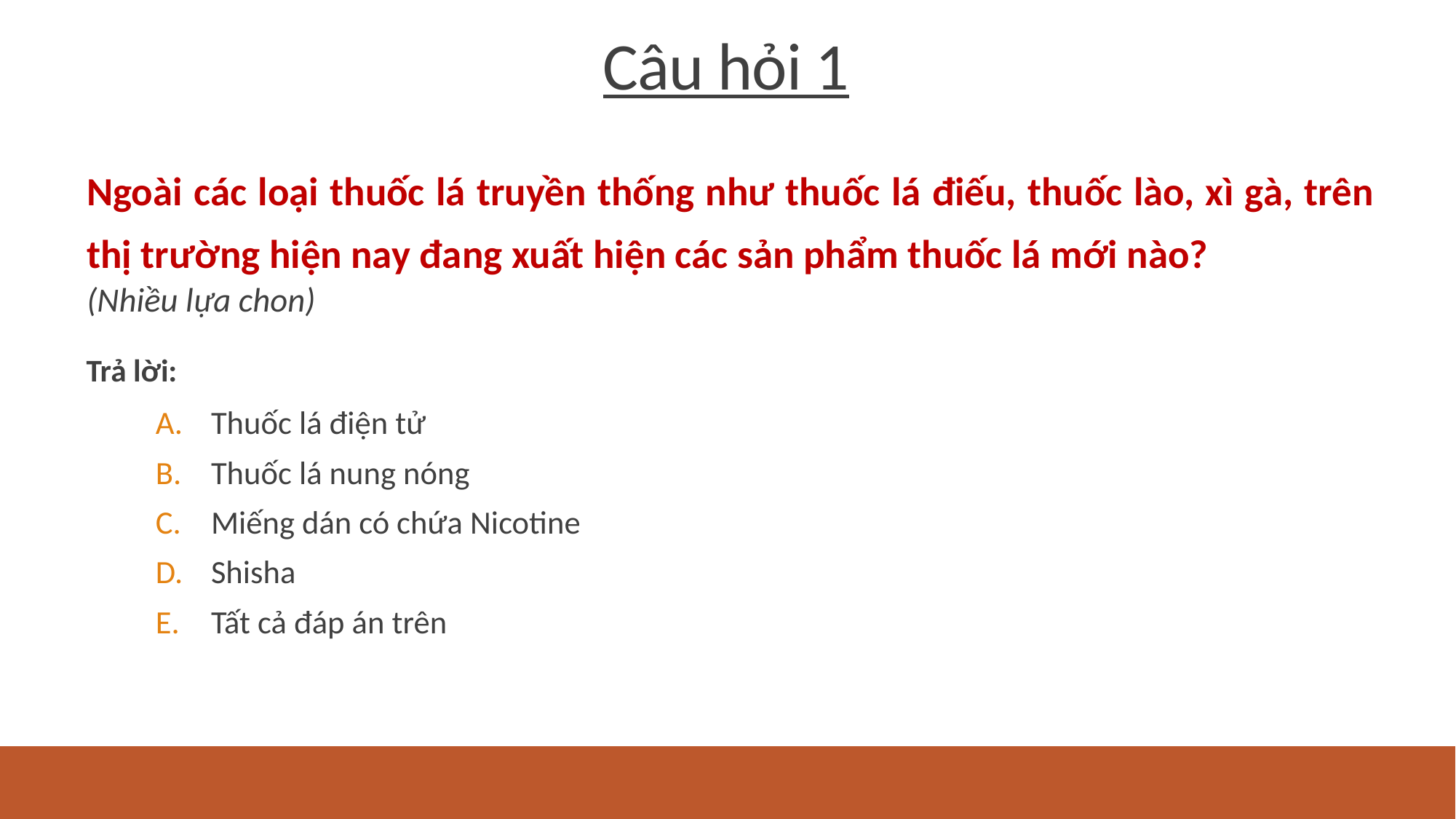

# Câu hỏi 1
Ngoài các loại thuốc lá truyền thống như thuốc lá điếu, thuốc lào, xì gà, trên thị trường hiện nay đang xuất hiện các sản phẩm thuốc lá mới nào?
(Nhiều lựa chon)

   Trả lời:
Thuốc lá điện tử
Thuốc lá nung nóng
Miếng dán có chứa Nicotine
Shisha
Tất cả đáp án trên